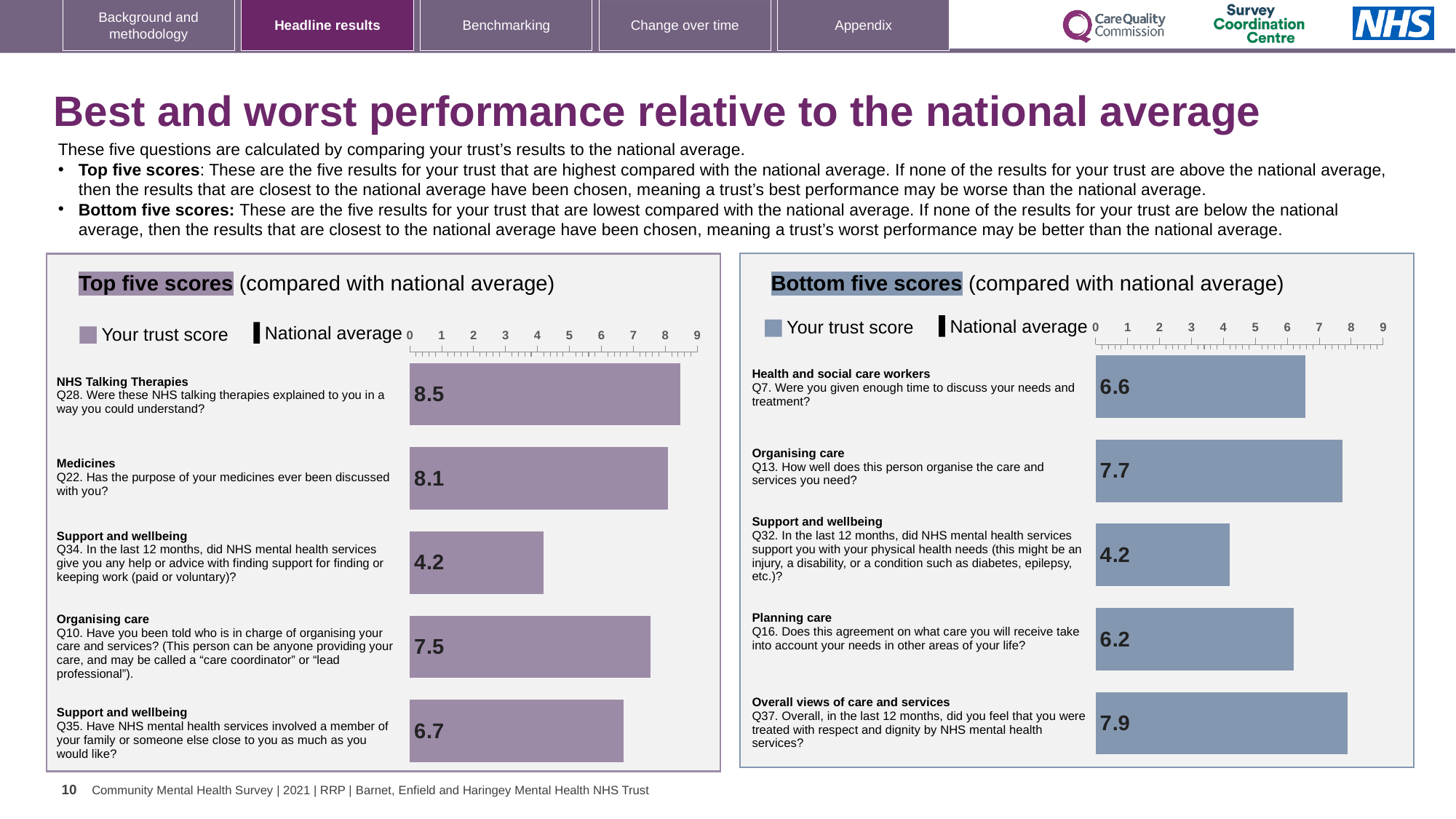

# Best and worst performance relative to the national average
These five questions are calculated by comparing your trust’s results to the national average.
Top five scores: These are the five results for your trust that are highest compared with the national average. If none of the results for your trust are above the national average, then the results that are closest to the national average have been chosen, meaning a trust’s best performance may be worse than the national average.
Bottom five scores: These are the five results for your trust that are lowest compared with the national average. If none of the results for your trust are below the national average, then the results that are closest to the national average have been chosen, meaning a trust’s worst performance may be better than the national average.

### Chart

| Category | Trust score | National average |
|---|---|---|
|  | 6.56719162856536 | 7.124054503772194 |
|  | 7.72730783169293 | 8.254722420322912 |
|  | 4.2035421411328 | 4.710055750847745 |
|  | 6.20094451272781 | 6.685629235105891 |
|  | 7.88887367542683 | 8.28001551793874 |
Bottom five scores (compared with national average)
Top five scores (compared with national average)

### Chart

| Category | Trust score | National average |
|---|---|---|
|  | 8.48224401765485 | 8.035184415428596 |
|  | 8.07417895706589 | 7.7960101352468145 |
|  | 4.18064821977507 | 3.916803867186439 |
|  | 7.53135838920329 | 7.341301486506806 |
|  | 6.70303770464179 | 6.540683573191247 |
National average
Your trust score

National average
Your trust score

| Health and social care workers Q7. Were you given enough time to discuss your needs and treatment? |
| --- |
| Organising care Q13. How well does this person organise the care and services you need? |
| Support and wellbeing Q32. In the last 12 months, did NHS mental health services support you with your physical health needs (this might be an injury, a disability, or a condition such as diabetes, epilepsy, etc.)? |
| Planning care Q16. Does this agreement on what care you will receive take into account your needs in other areas of your life? |
| Overall views of care and services Q37. Overall, in the last 12 months, did you feel that you were treated with respect and dignity by NHS mental health services? |
| NHS Talking Therapies Q28. Were these NHS talking therapies explained to you in a way you could understand? |
| --- |
| Medicines Q22. Has the purpose of your medicines ever been discussed with you? |
| Support and wellbeing Q34. In the last 12 months, did NHS mental health services give you any help or advice with finding support for finding or keeping work (paid or voluntary)? |
| Organising care Q10. Have you been told who is in charge of organising your care and services? (This person can be anyone providing your care, and may be called a “care coordinator” or “lead professional”). |
| Support and wellbeing Q35. Have NHS mental health services involved a member of your family or someone else close to you as much as you would like? |
10